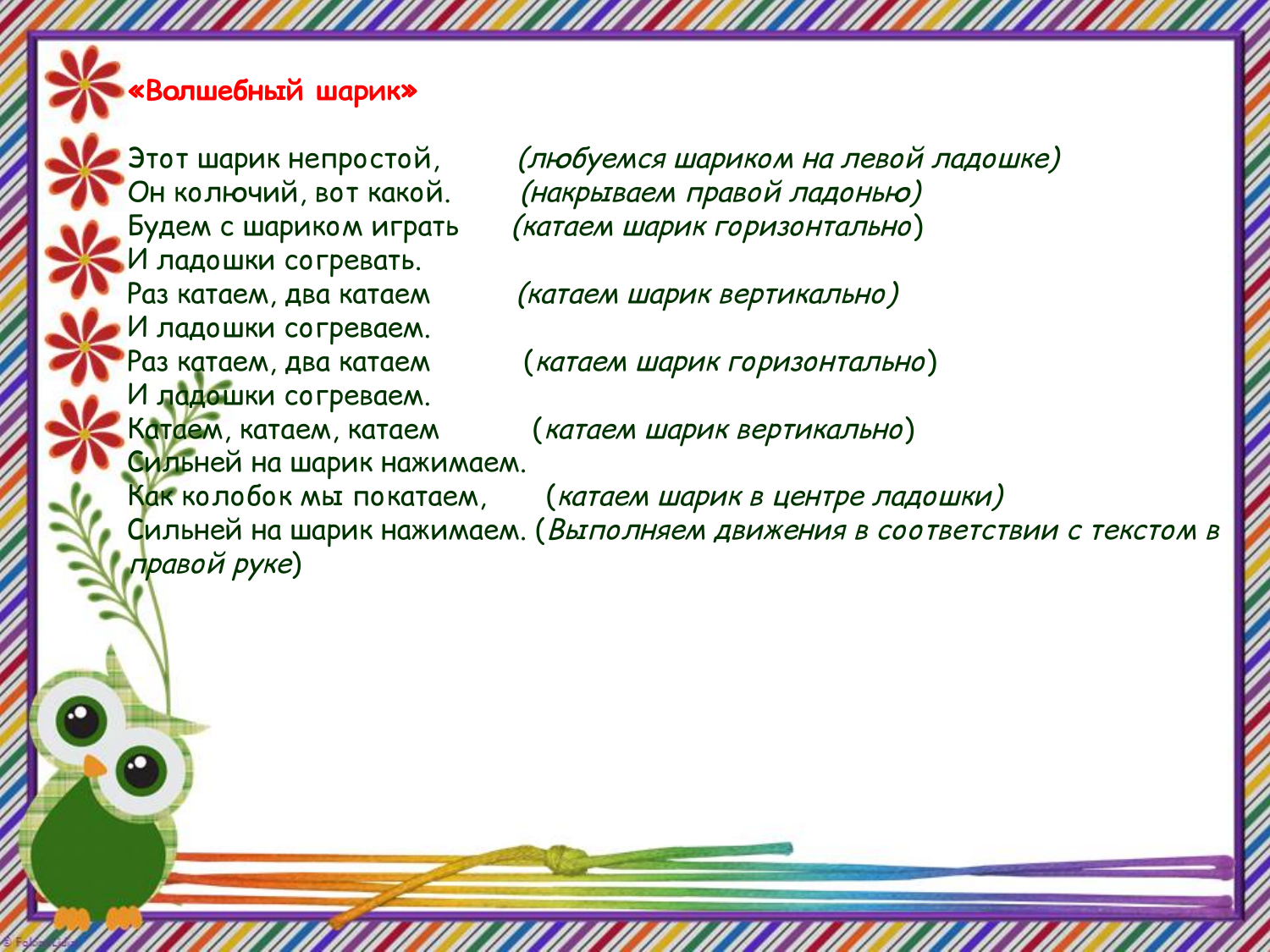

«Волшебный шарик»

Этот шарик непростой,         (любуемся шариком на левой ладошке)
Он колючий, вот какой.        (накрываем правой ладонью)
Будем с шариком играть      (катаем шарик горизонтально)
И ладошки согревать.
Раз катаем, два катаем          (катаем шарик вертикально)
И ладошки согреваем.
Раз катаем, два катаем           (катаем шарик горизонтально)
И ладошки согреваем.
Катаем, катаем, катаем           (катаем шарик вертикально)
Сильней на шарик нажимаем.
Как колобок мы покатаем,       (катаем шарик в центре ладошки)
Сильней на шарик нажимаем. (Выполняем движения в соответствии с текстом в правой руке)